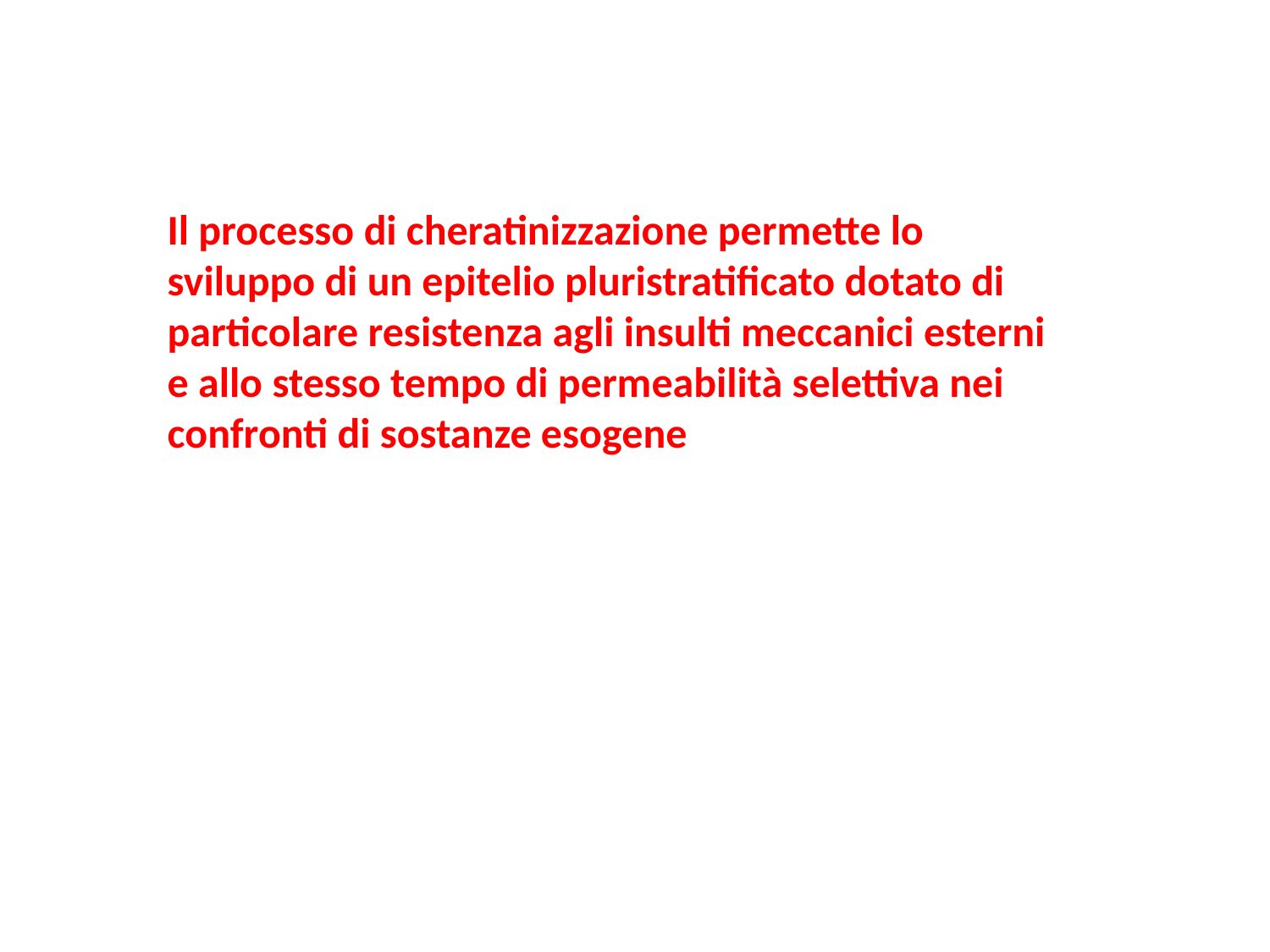

Il processo di cheratinizzazione permette lo sviluppo di un epitelio pluristratificato dotato di particolare resistenza agli insulti meccanici esterni e allo stesso tempo di permeabilità selettiva nei confronti di sostanze esogene